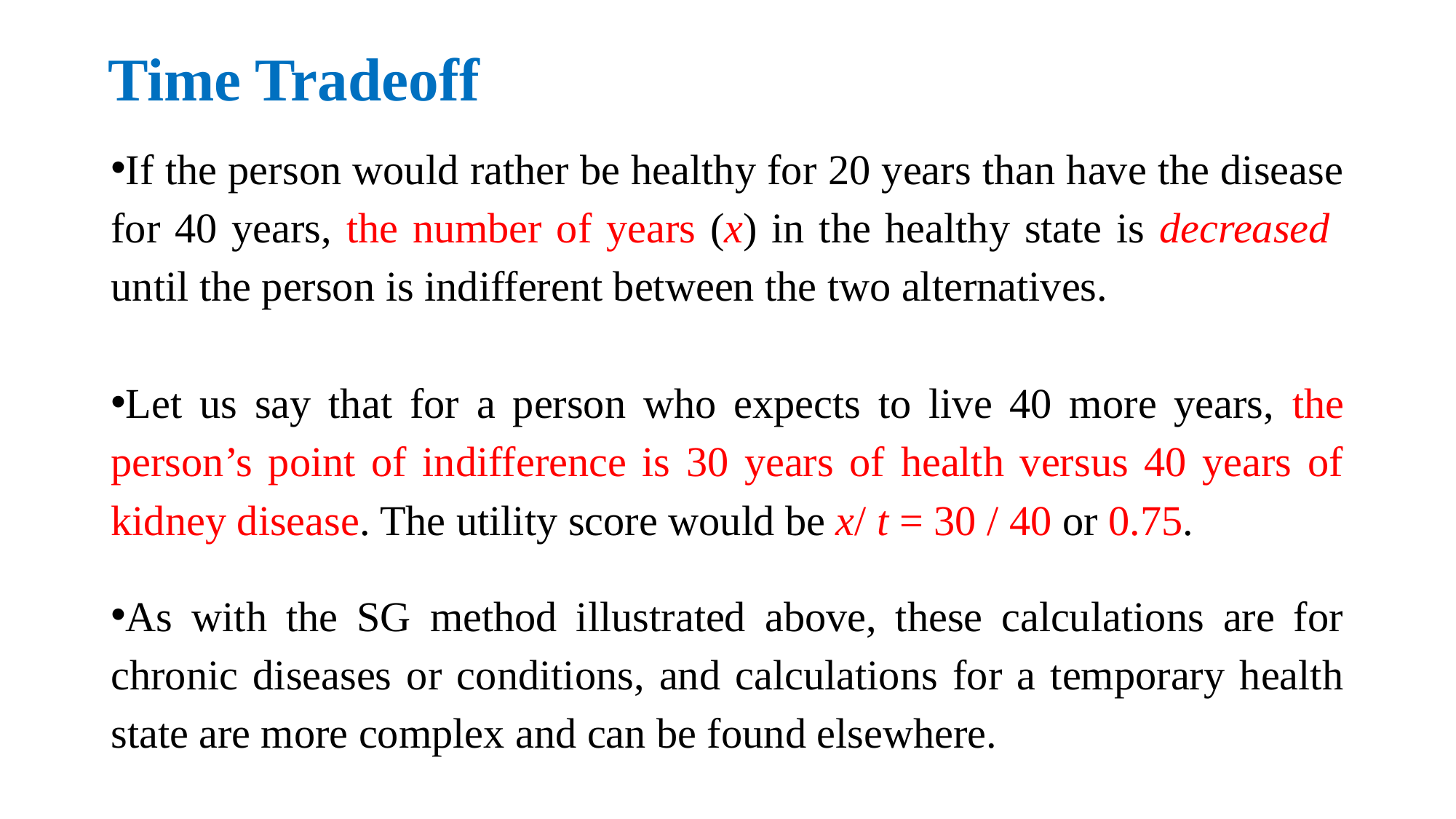

# Time Tradeoff
If the person would rather be healthy for 20 years than have the disease for 40 years, the number of years (x) in the healthy state is decreased  until the person is indifferent between the two alternatives.

Let us say that for a person who expects to live 40 more years, the person’s point of indifference is 30 years of health versus 40 years of kidney disease. The utility score would be x/ t = 30 / 40 or 0.75.

As with the SG method illustrated above, these calculations are for chronic diseases or conditions, and calculations for a temporary health state are more complex and can be found elsewhere.